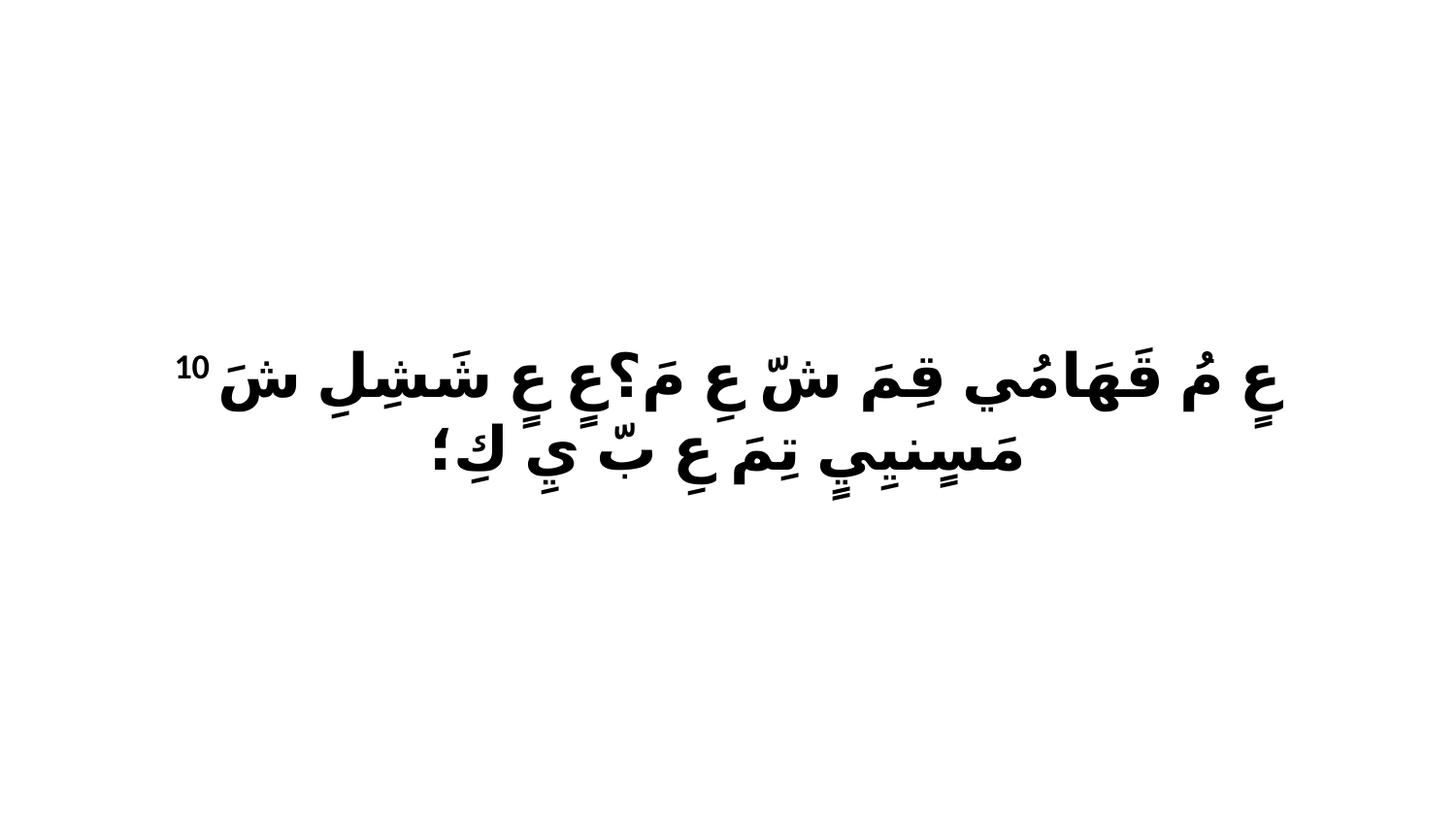

10 عٍ مُ قَهَامُي قِمَ شّ عِ مَ؟عٍ عٍ شَشِلِ شَ مَسٍنيِيٍ تِمَ عِ بّ يِ كِ؛